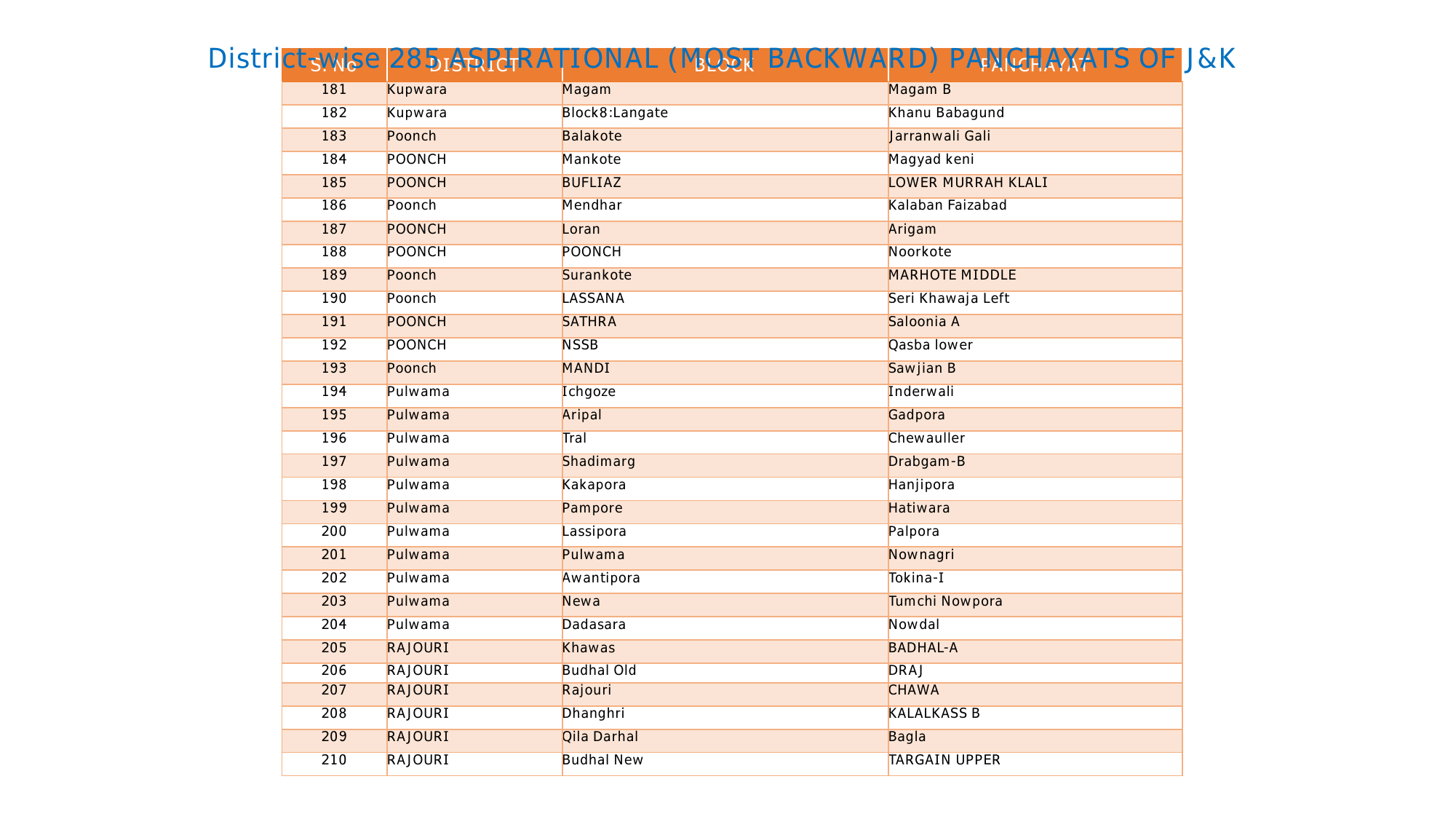

District-wise 285 ASPIRATIONAL (MOST BACKWARD) PANCHAYATS OF J&K
| S. No | DISTRICT | BLOCK | PANCHAYAT |
| --- | --- | --- | --- |
| 181 | Kupwara | Magam | Magam B |
| 182 | Kupwara | Block8:Langate | Khanu Babagund |
| 183 | Poonch | Balakote | Jarranwali Gali |
| 184 | POONCH | Mankote | Magyad keni |
| 185 | POONCH | BUFLIAZ | LOWER MURRAH KLALI |
| 186 | Poonch | Mendhar | Kalaban Faizabad |
| 187 | POONCH | Loran | Arigam |
| 188 | POONCH | POONCH | Noorkote |
| 189 | Poonch | Surankote | MARHOTE MIDDLE |
| 190 | Poonch | LASSANA | Seri Khawaja Left |
| 191 | POONCH | SATHRA | Saloonia A |
| 192 | POONCH | NSSB | Qasba lower |
| 193 | Poonch | MANDI | Sawjian B |
| 194 | Pulwama | Ichgoze | Inderwali |
| 195 | Pulwama | Aripal | Gadpora |
| 196 | Pulwama | Tral | Chewauller |
| 197 | Pulwama | Shadimarg | Drabgam-B |
| 198 | Pulwama | Kakapora | Hanjipora |
| 199 | Pulwama | Pampore | Hatiwara |
| 200 | Pulwama | Lassipora | Palpora |
| 201 | Pulwama | Pulwama | Nownagri |
| 202 | Pulwama | Awantipora | Tokina-I |
| 203 | Pulwama | Newa | Tumchi Nowpora |
| 204 | Pulwama | Dadasara | Nowdal |
| 205 | RAJOURI | Khawas | BADHAL-A |
| 206 | RAJOURI | Budhal Old | DRAJ |
| 207 | RAJOURI | Rajouri | CHAWA |
| 208 | RAJOURI | Dhanghri | KALALKASS B |
| 209 | RAJOURI | Qila Darhal | Bagla |
| 210 | RAJOURI | Budhal New | TARGAIN UPPER |